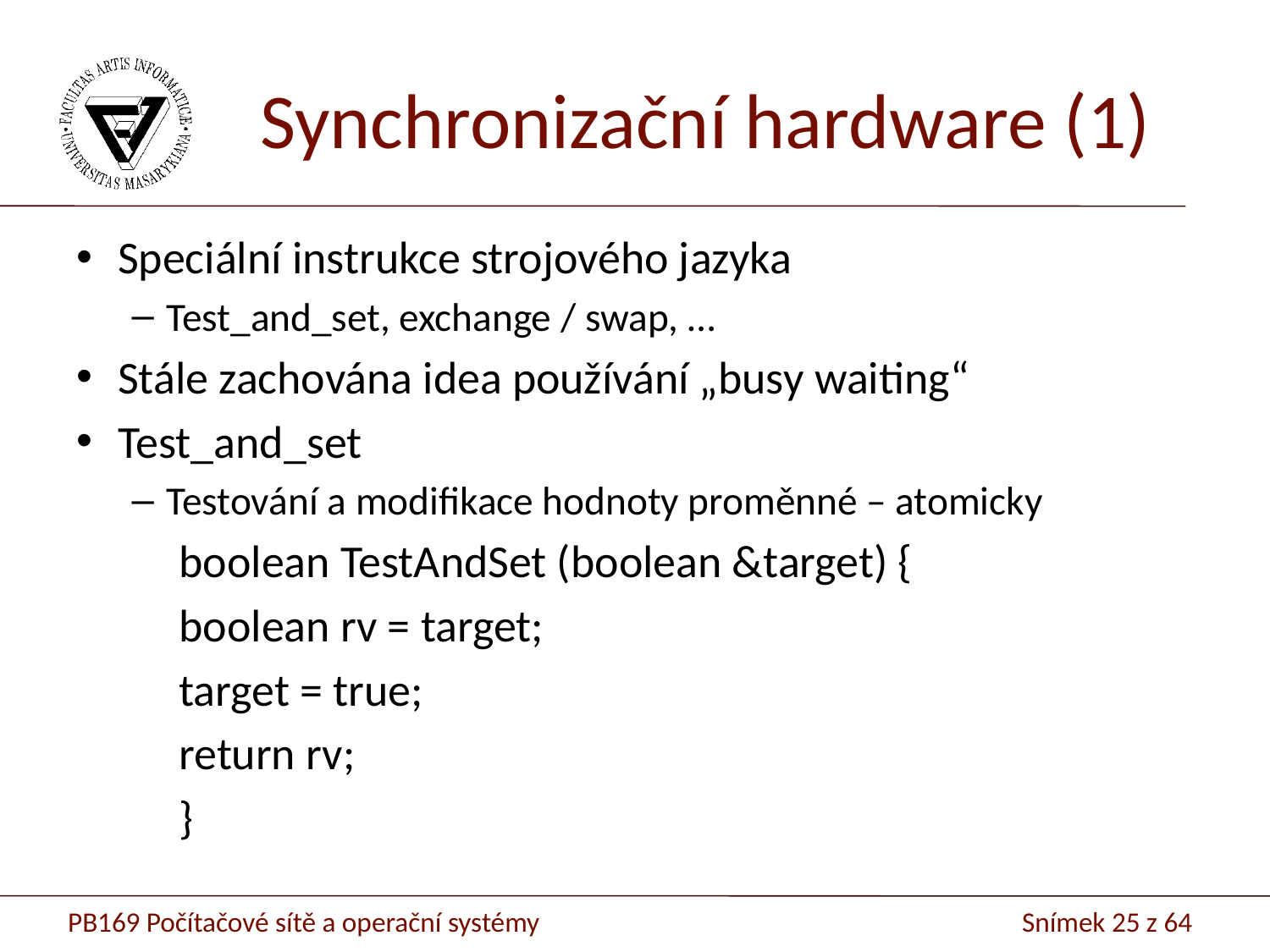

# Synchronizační hardware (1)
Speciální instrukce strojového jazyka
Test_and_set, exchange / swap, …
Stále zachována idea používání „busy waiting“
Test_and_set
Testování a modifikace hodnoty proměnné – atomicky
	boolean TestAndSet (boolean &target) {
		boolean rv = target;
		target = true;
		return rv;
	}